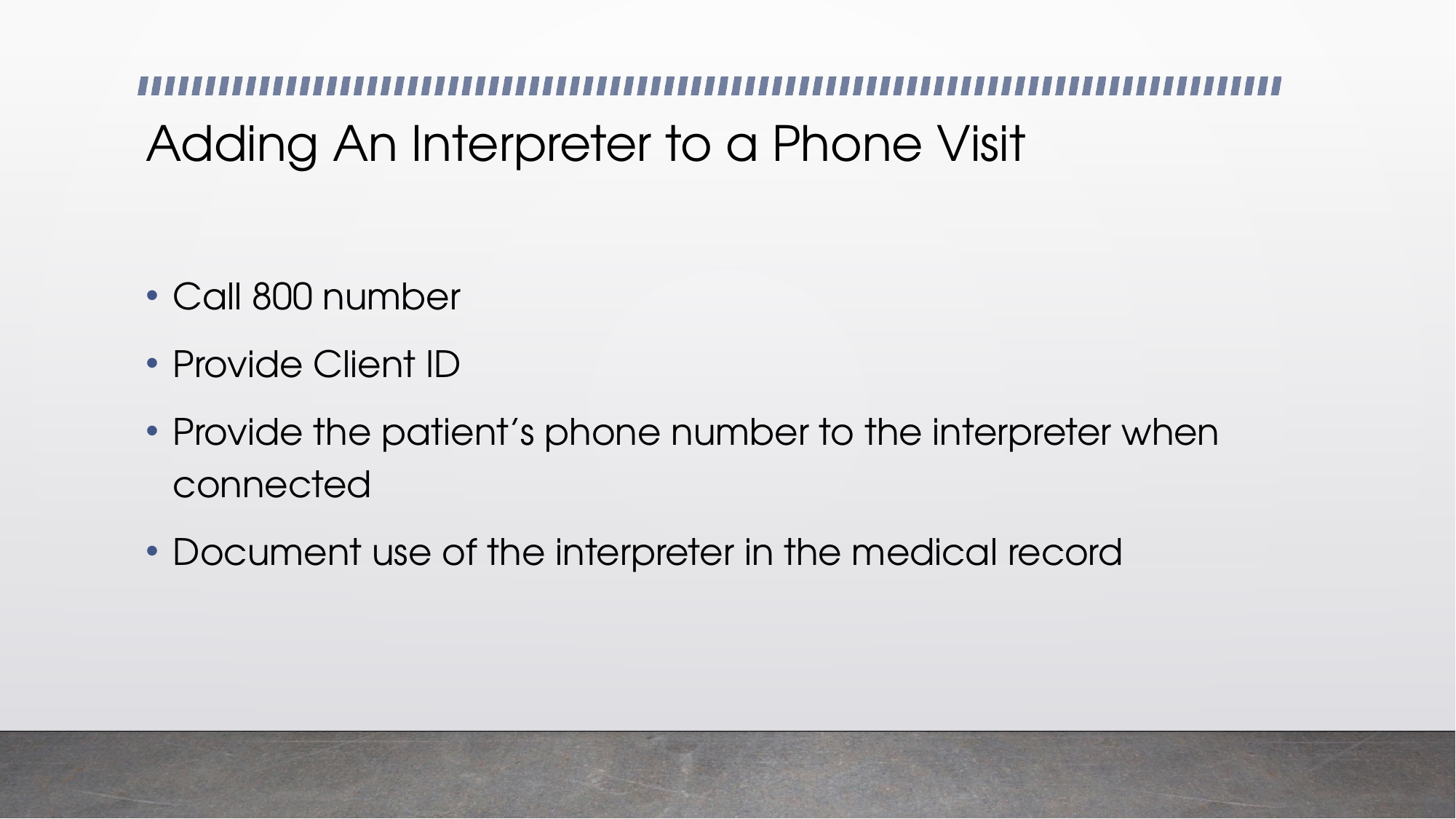

# Adding An Interpreter to a Phone Visit
Call 800 number
Provide Client ID
Provide the patient’s phone number to the interpreter when connected
Document use of the interpreter in the medical record